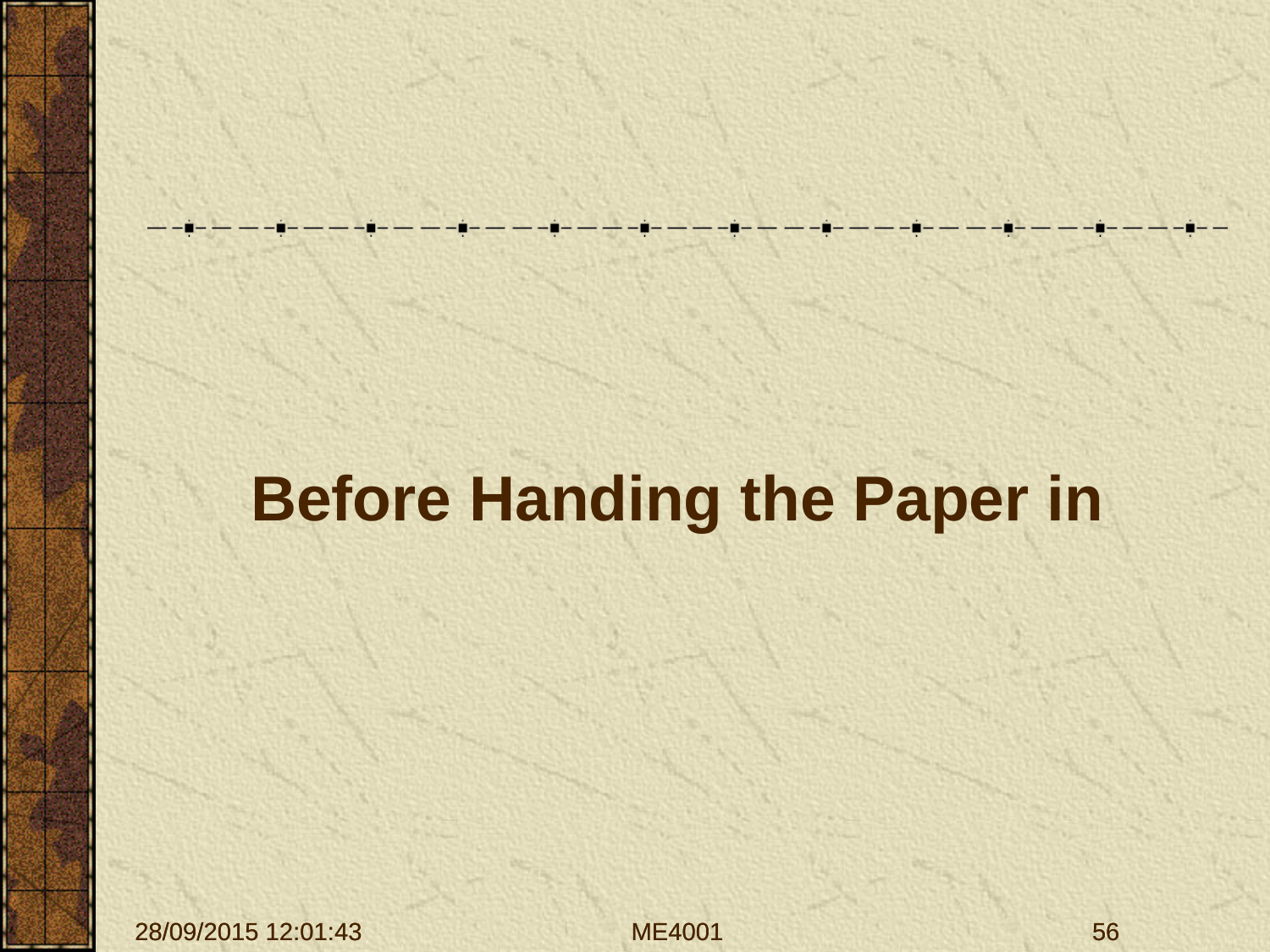

# Before Handing the Paper in
28/09/2015 12:01:43
28/09/2015 12:01:43
ME4001
ME4001
56
56